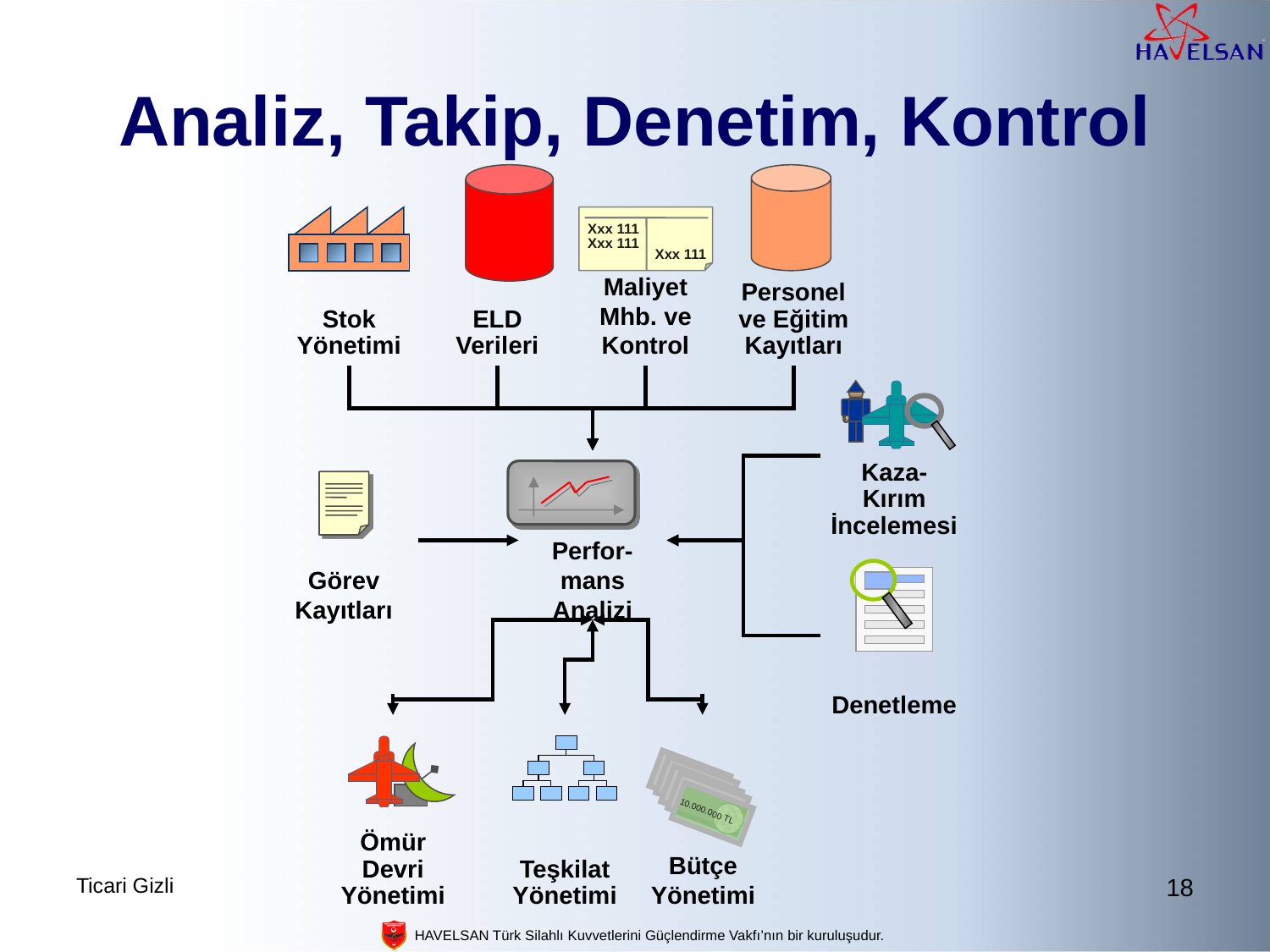

# Analiz, Takip, Denetim, Kontrol

Stok Yönetimi
ELD Verileri
Maliyet Mhb. ve Kontrol
Personel ve Eğitim Kayıtları

Xxx 111

Xxx 111

Xxx 111
Kaza-Kırım İncelemesi

Denetleme

Görev
Kayıtları

Perfor-mans Analizi

Ömür Devri Yönetimi

Teşkilat Yönetimi

Bütçe Yönetimi

10.000.000 TL

Ticari Gizli
18